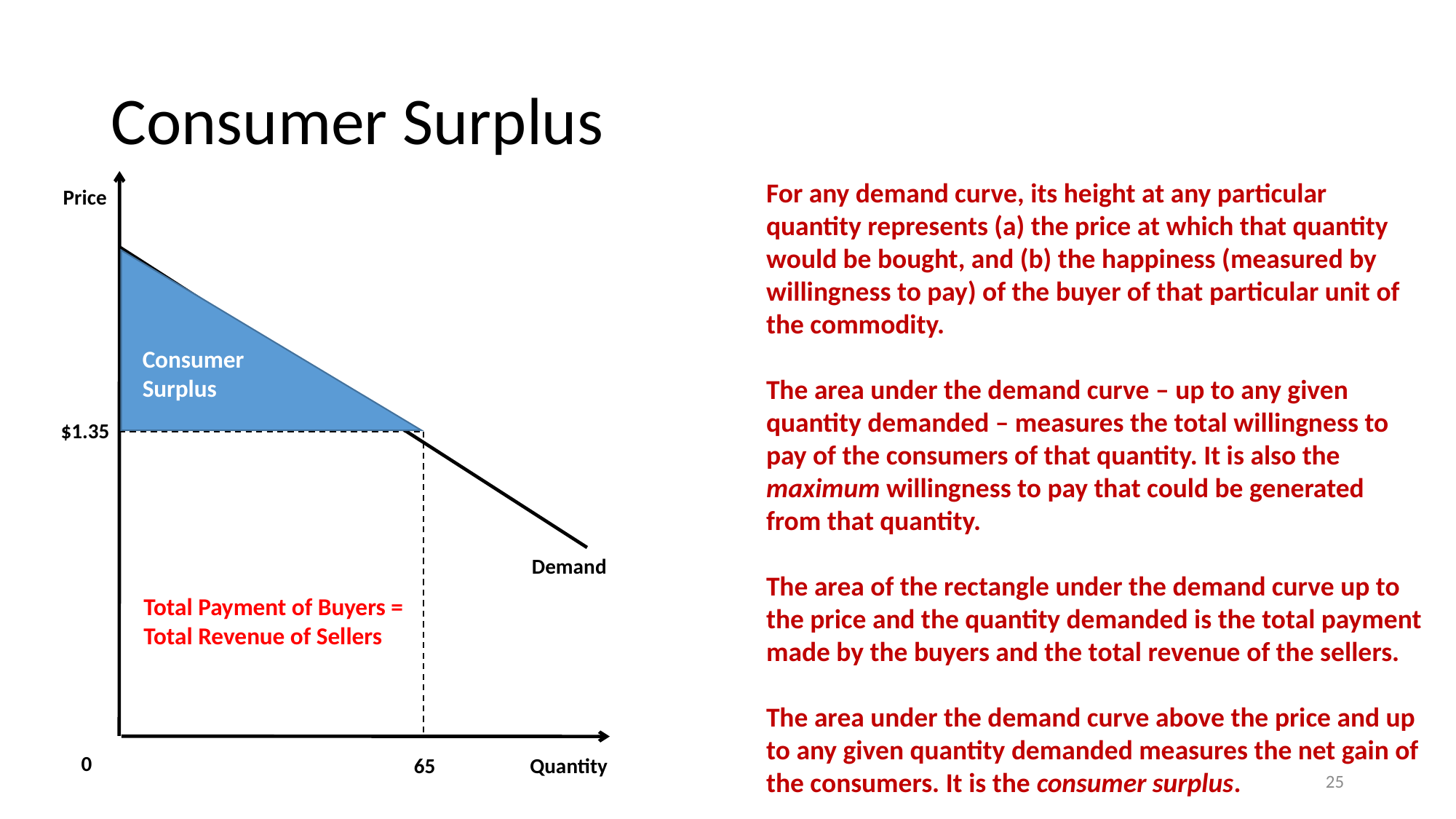

# Consumer Surplus
For any demand curve, its height at any particular quantity represents (a) the price at which that quantity would be bought, and (b) the happiness (measured by willingness to pay) of the buyer of that particular unit of the commodity.

The area under the demand curve – up to any given quantity demanded – measures the total willingness to pay of the consumers of that quantity. It is also the maximum willingness to pay that could be generated from that quantity.

The area of the rectangle under the demand curve up to the price and the quantity demanded is the total payment made by the buyers and the total revenue of the sellers.

The area under the demand curve above the price and up to any given quantity demanded measures the net gain of the consumers. It is the consumer surplus.
Price

Consumer Surplus
$1.35
Demand
Total Payment of Buyers = Total Revenue of Sellers
0
65
Quantity
25